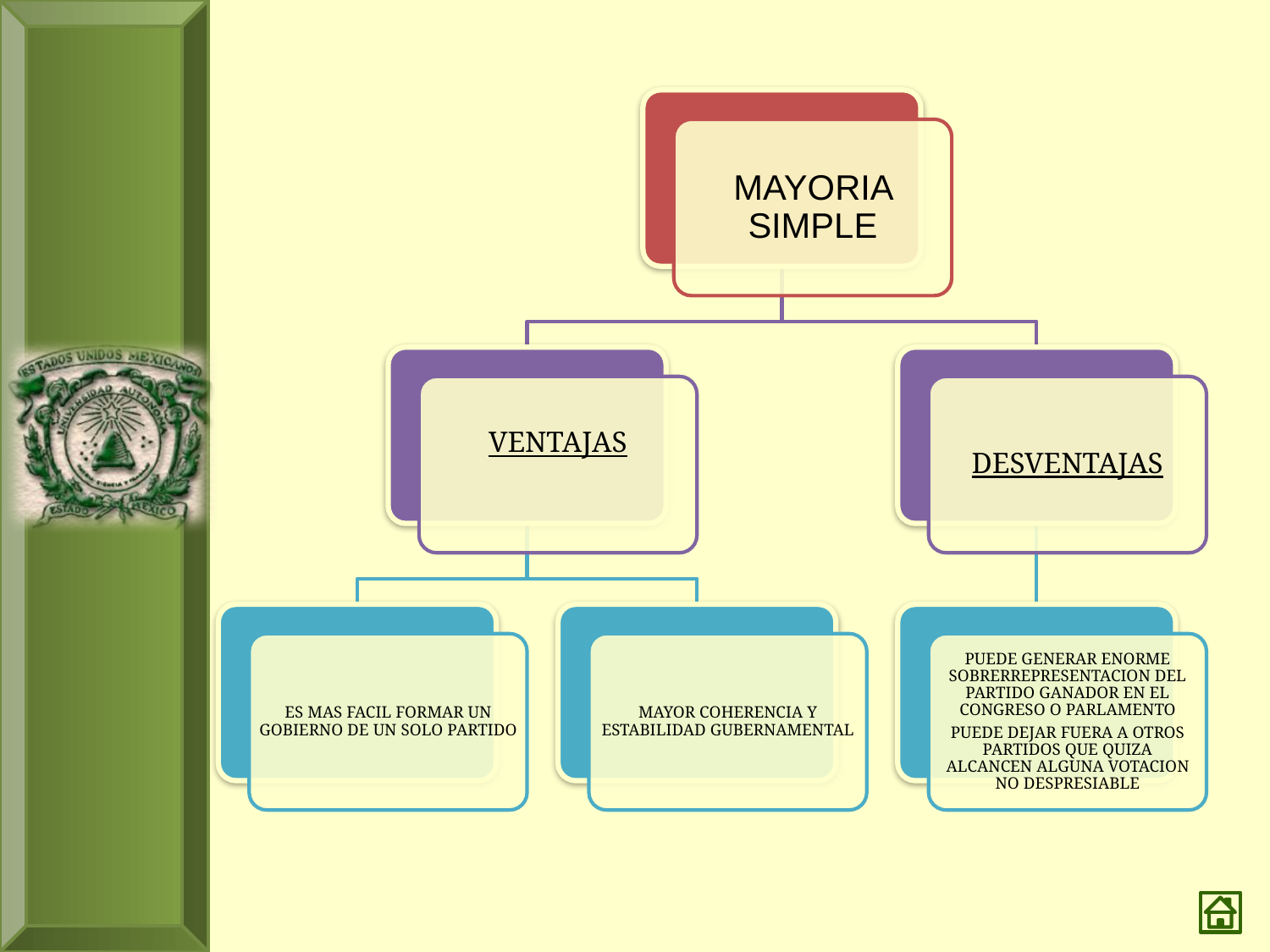

MAYORIA SIMPLE
VENTAJAS
ES MAS FACIL FORMAR UN GOBIERNO DE UN SOLO PARTIDO
MAYOR COHERENCIA Y ESTABILIDAD GUBERNAMENTAL
DESVENTAJAS
PUEDE GENERAR ENORME SOBRERREPRESENTACION DEL PARTIDO GANADOR EN EL CONGRESO O PARLAMENTO
PUEDE DEJAR FUERA A OTROS PARTIDOS QUE QUIZA ALCANCEN ALGUNA VOTACION NO DESPRESIABLE